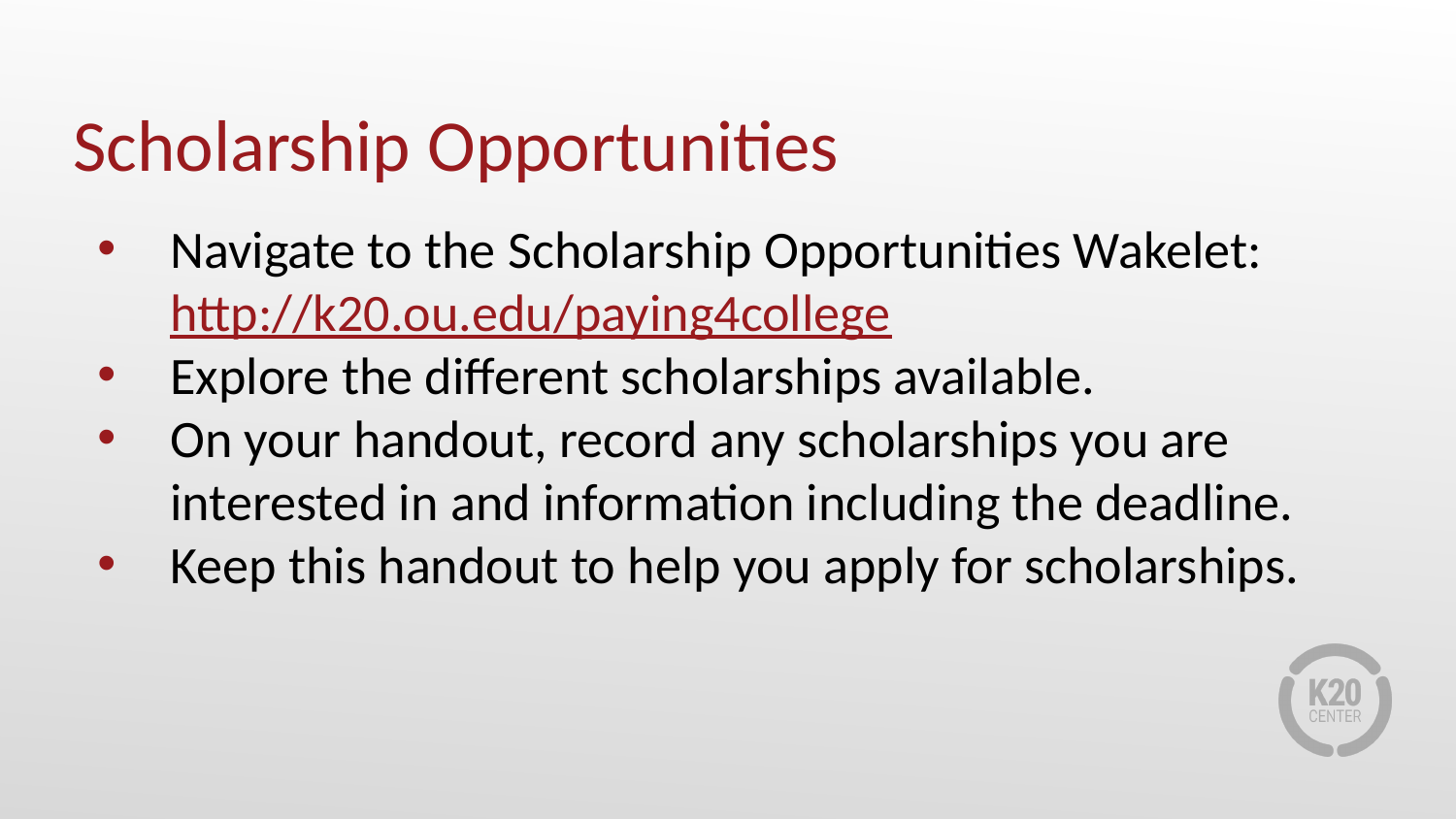

# Scholarship Opportunities
Navigate to the Scholarship Opportunities Wakelet: http://k20.ou.edu/paying4college
Explore the different scholarships available.
On your handout, record any scholarships you are interested in and information including the deadline.
Keep this handout to help you apply for scholarships.